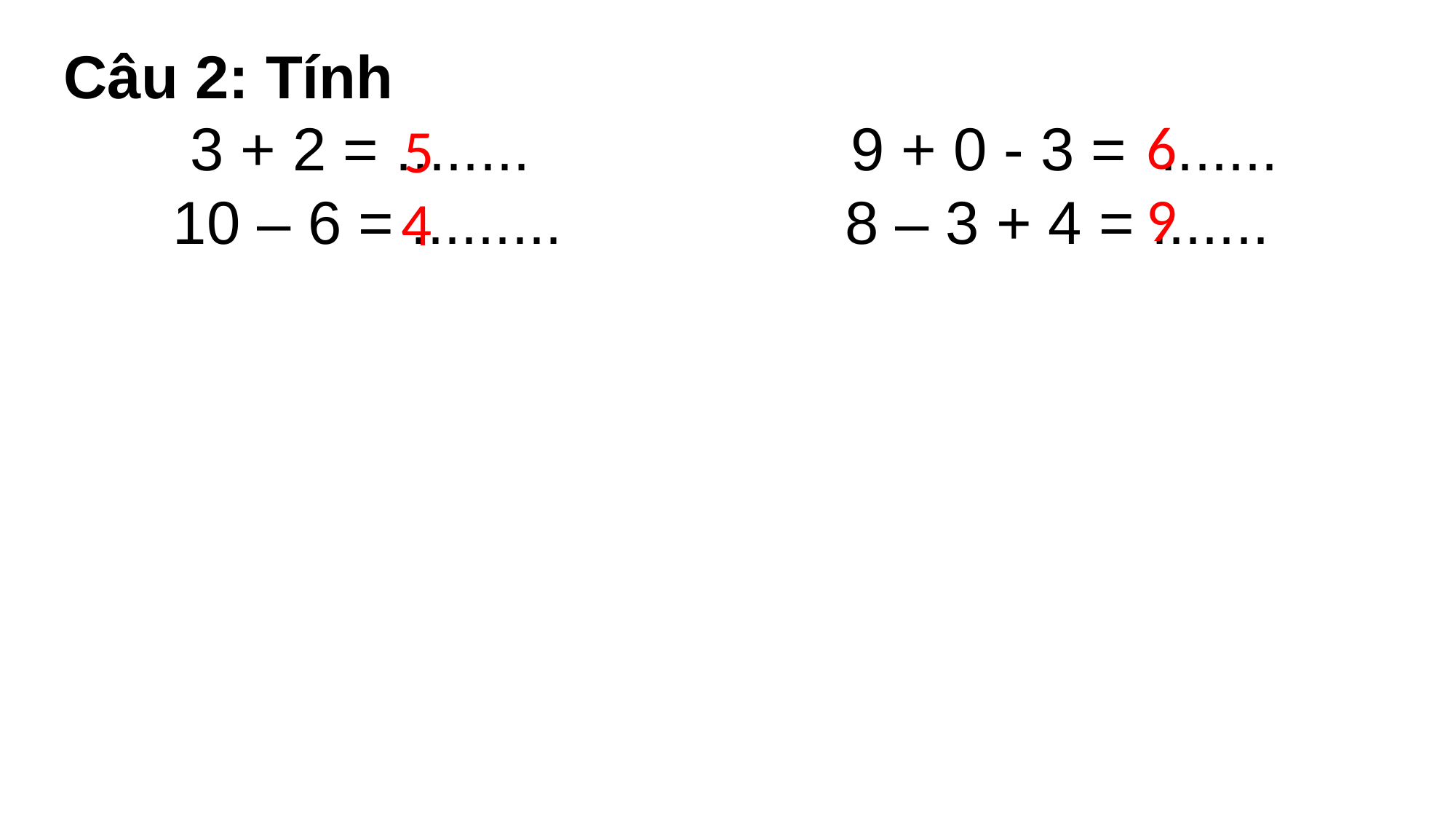

Câu 2: Tính
	 3 + 2 = ........                   9 + 0 - 3 =  .......
	10 – 6 = .........              	 8 – 3 + 4 = .......
6
5
9
4